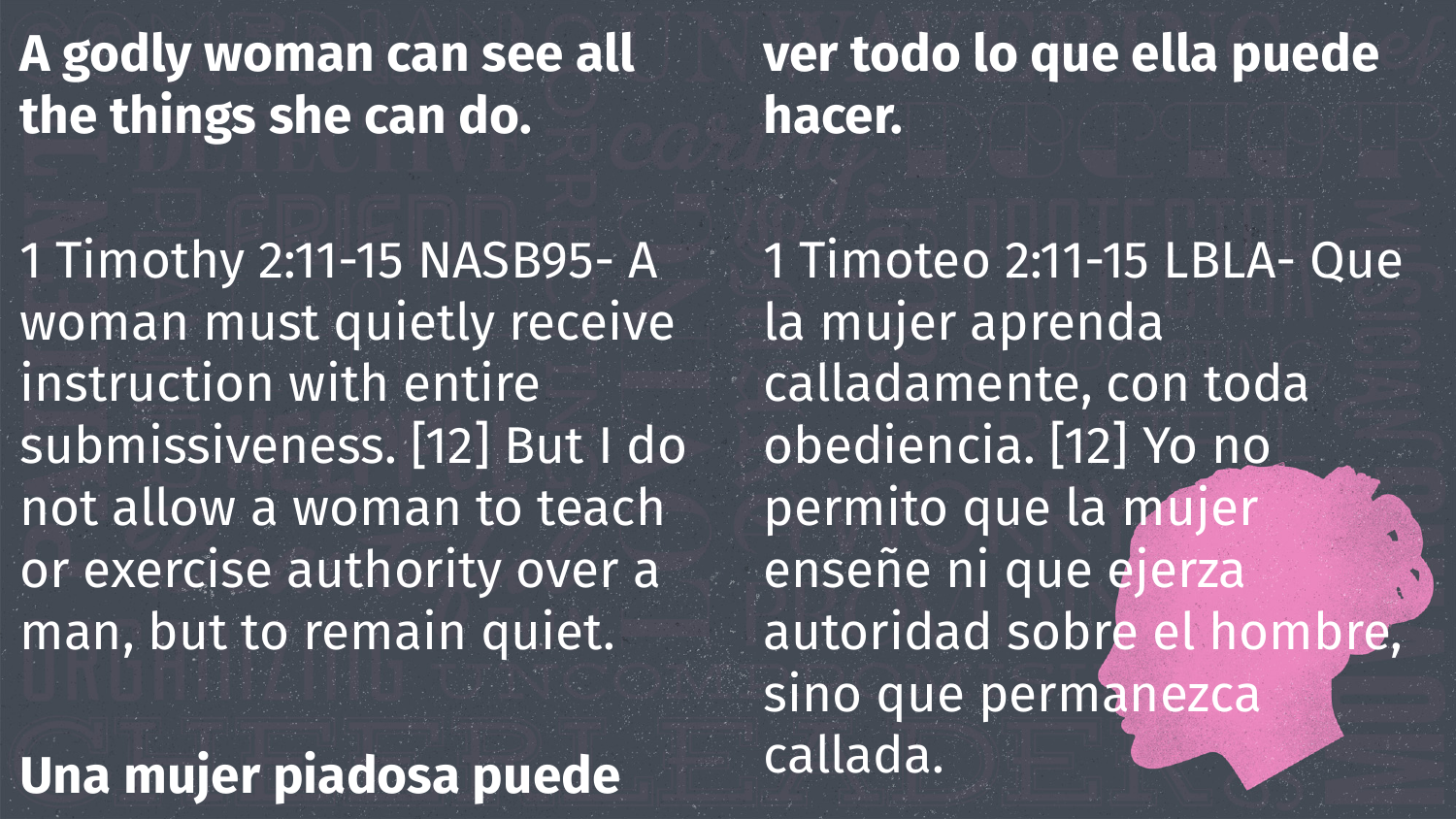

A godly woman can see all the things she can do.

1 Timothy 2:11-15 NASB95- A woman must quietly receive instruction with entire submissiveness. [12] But I do not allow a woman to teach or exercise authority over a man, but to remain quiet.

Una mujer piadosa puede ver todo lo que ella puede hacer.

1 Timoteo 2:11-15 LBLA- Que la mujer aprenda calladamente, con toda obediencia. [12] Yo no permito que la mujer enseñe ni que ejerza autoridad sobre el hombre, sino que permanezca callada.